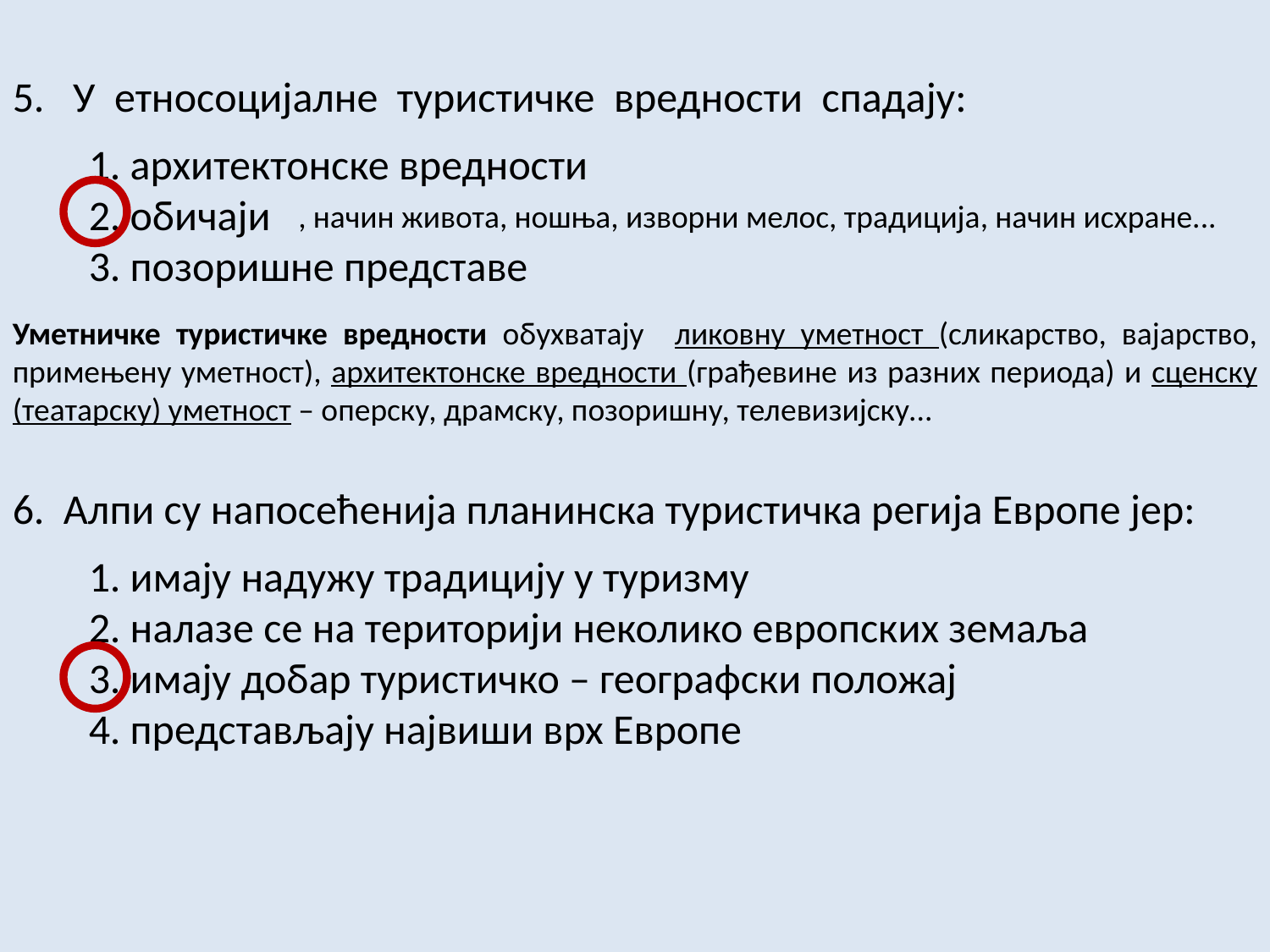

5.   У  етносоцијалне  туристичке  вредности  спадају:

        1. архитектонске вредности
        2. обичаји
        3. позоришне представе

, начин живота, ношња, изворни мелос, традиција, начин исхране...
Уметничке туристичке вредности обухватају  ликовну уметност (сликарство, вајарство, примењену уметност), архитектонске вредности (грађевине из разних периода) и сценску (театарску) уметност – оперску, драмску, позоришну, телевизијску...
6.  Алпи су напосећенија планинска туристичка регија Европе јер:

        1. имају надужу традицију у туризму
        2. налазе се на територији неколико европских земаља
        3. имају добар туристичко – географски положај
        4. представљају највиши врх Европе